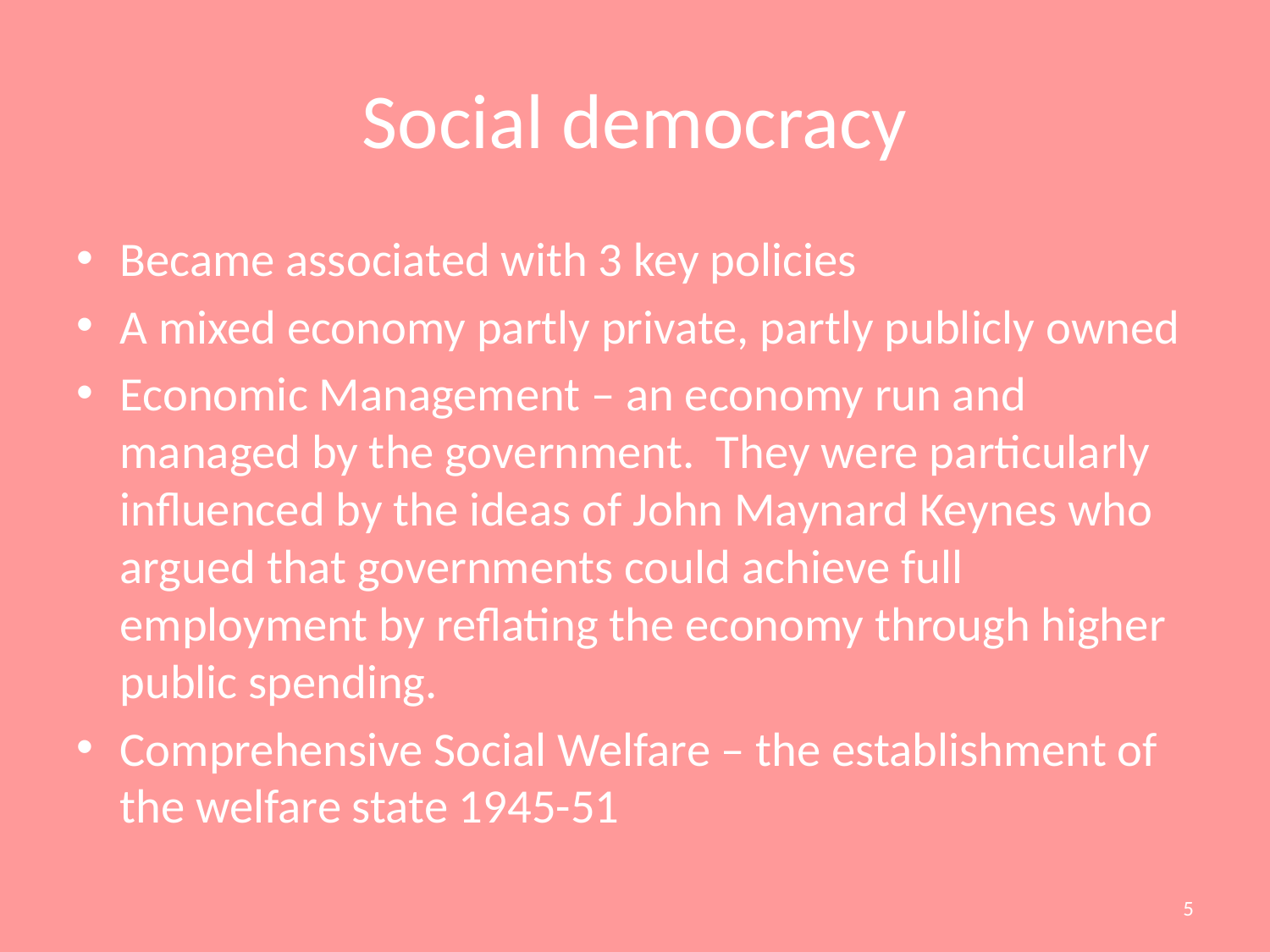

# Social democracy
Became associated with 3 key policies
A mixed economy partly private, partly publicly owned
Economic Management – an economy run and managed by the government.  They were particularly influenced by the ideas of John Maynard Keynes who argued that governments could achieve full employment by reflating the economy through higher public spending.
Comprehensive Social Welfare – the establishment of the welfare state 1945-51
5